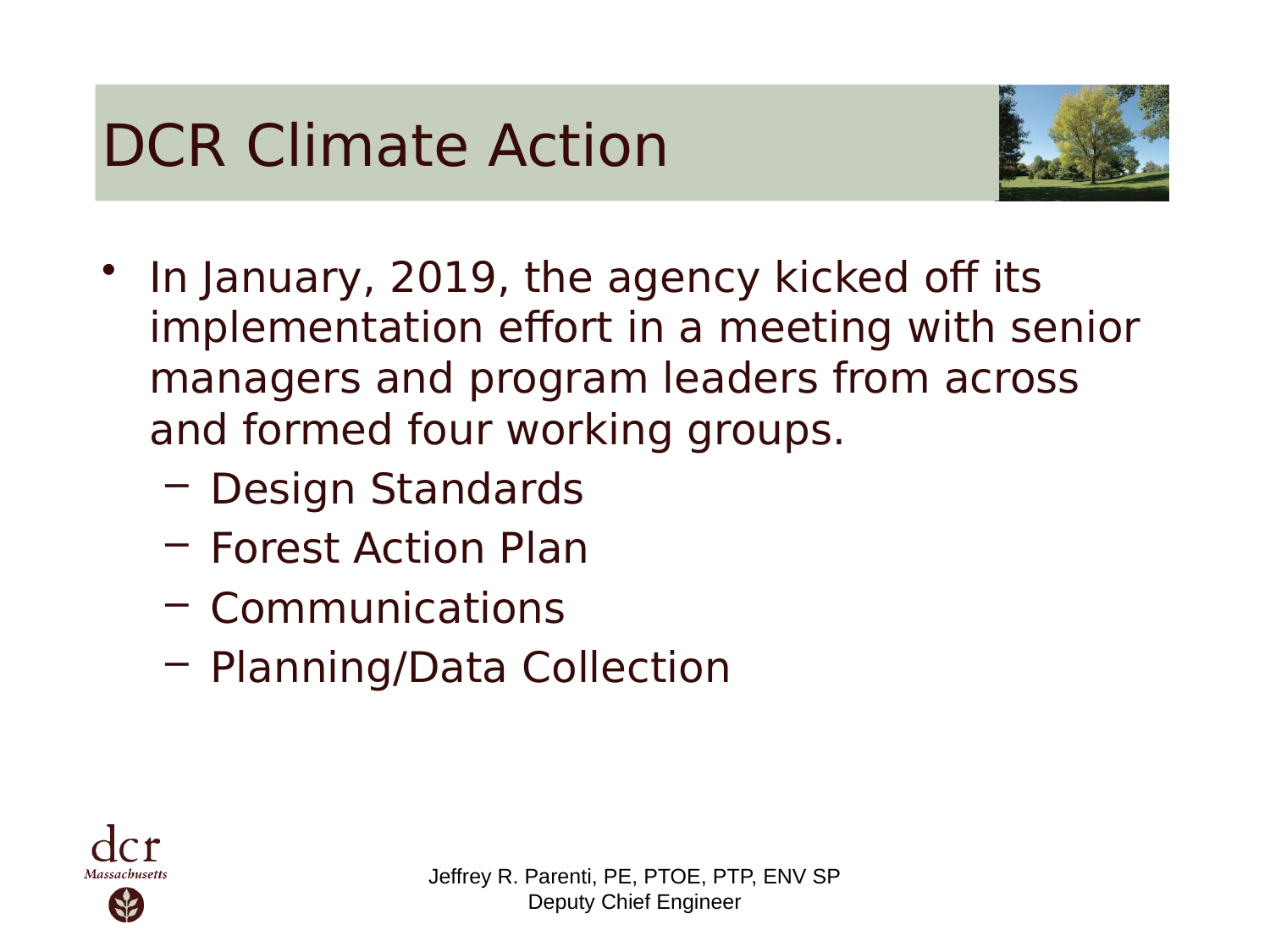

# DCR Climate Action
In January, 2019, the agency kicked off its implementation effort in a meeting with senior managers and program leaders from across and formed four working groups.
Design Standards
Forest Action Plan
Communications
Planning/Data Collection